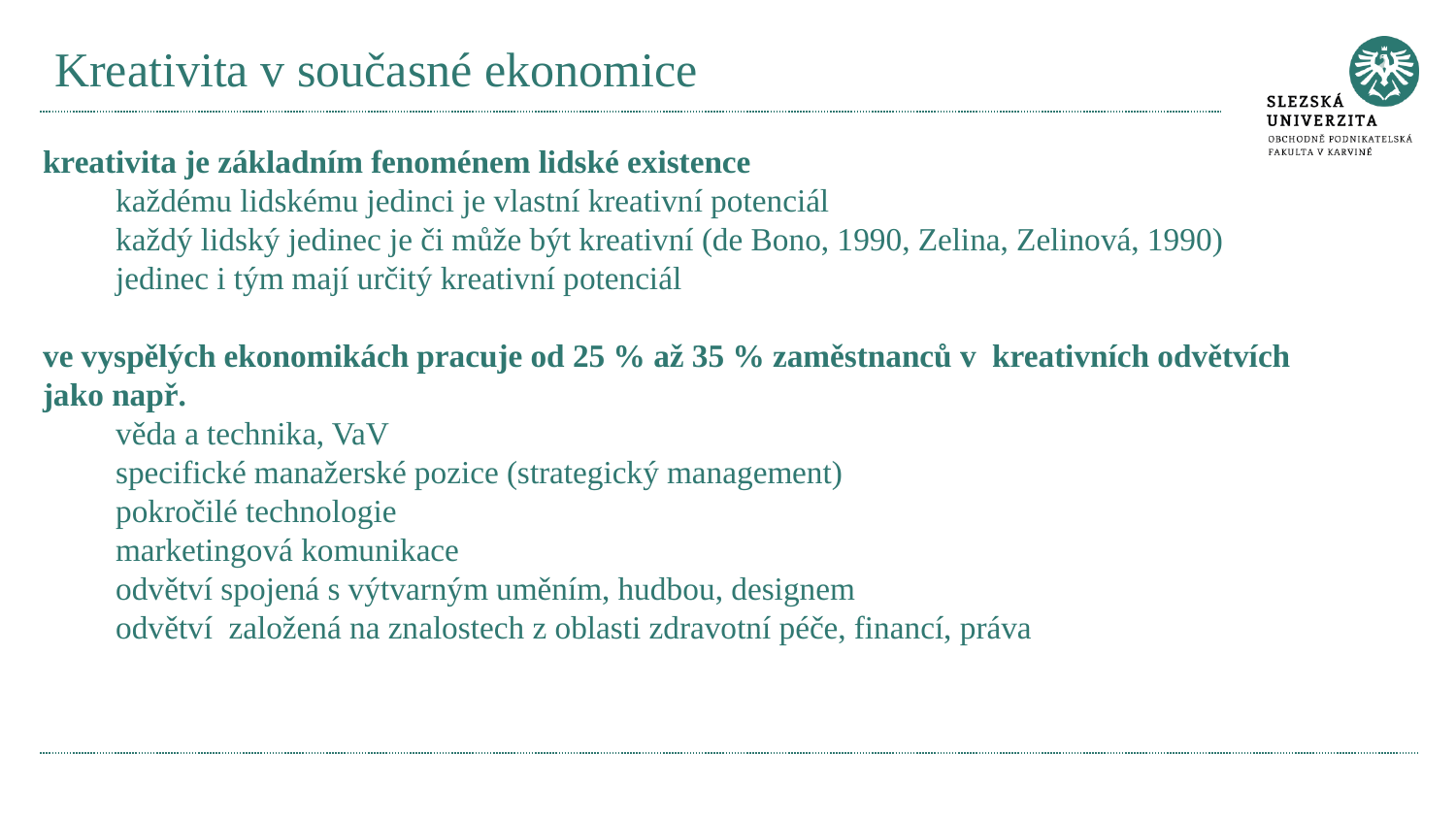

# Kreativita v současné ekonomice
kreativita je základním fenoménem lidské existence
každému lidskému jedinci je vlastní kreativní potenciál
každý lidský jedinec je či může být kreativní (de Bono, 1990, Zelina, Zelinová, 1990)
jedinec i tým mají určitý kreativní potenciál

ve vyspělých ekonomikách pracuje od 25 % až 35 % zaměstnanců v  kreativních odvětvích jako např.
věda a technika, VaV
specifické manažerské pozice (strategický management)
pokročilé technologie
marketingová komunikace
odvětví spojená s výtvarným uměním, hudbou, designem
odvětví  založená na znalostech z oblasti zdravotní péče, financí, práva